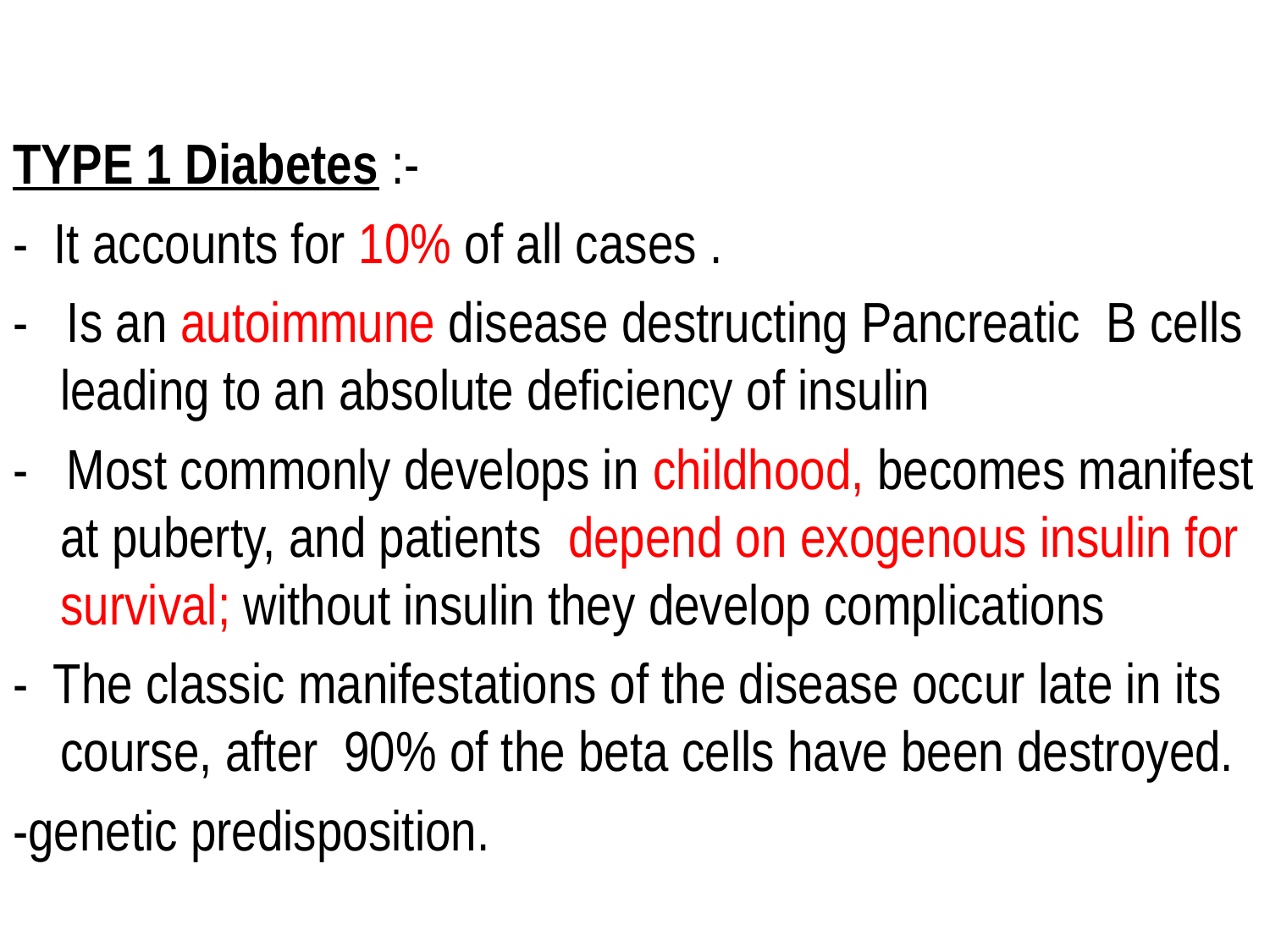

TYPE 1 Diabetes :-
-  It accounts for 10% of all cases .
-   Is an autoimmune disease destructing Pancreatic  B cells leading to an absolute deficiency of insulin
-   Most commonly develops in childhood, becomes manifest at puberty, and patients  depend on exogenous insulin for survival; without insulin they develop complications
-  The classic manifestations of the disease occur late in its course, after  90% of the beta cells have been destroyed.
-genetic predisposition.